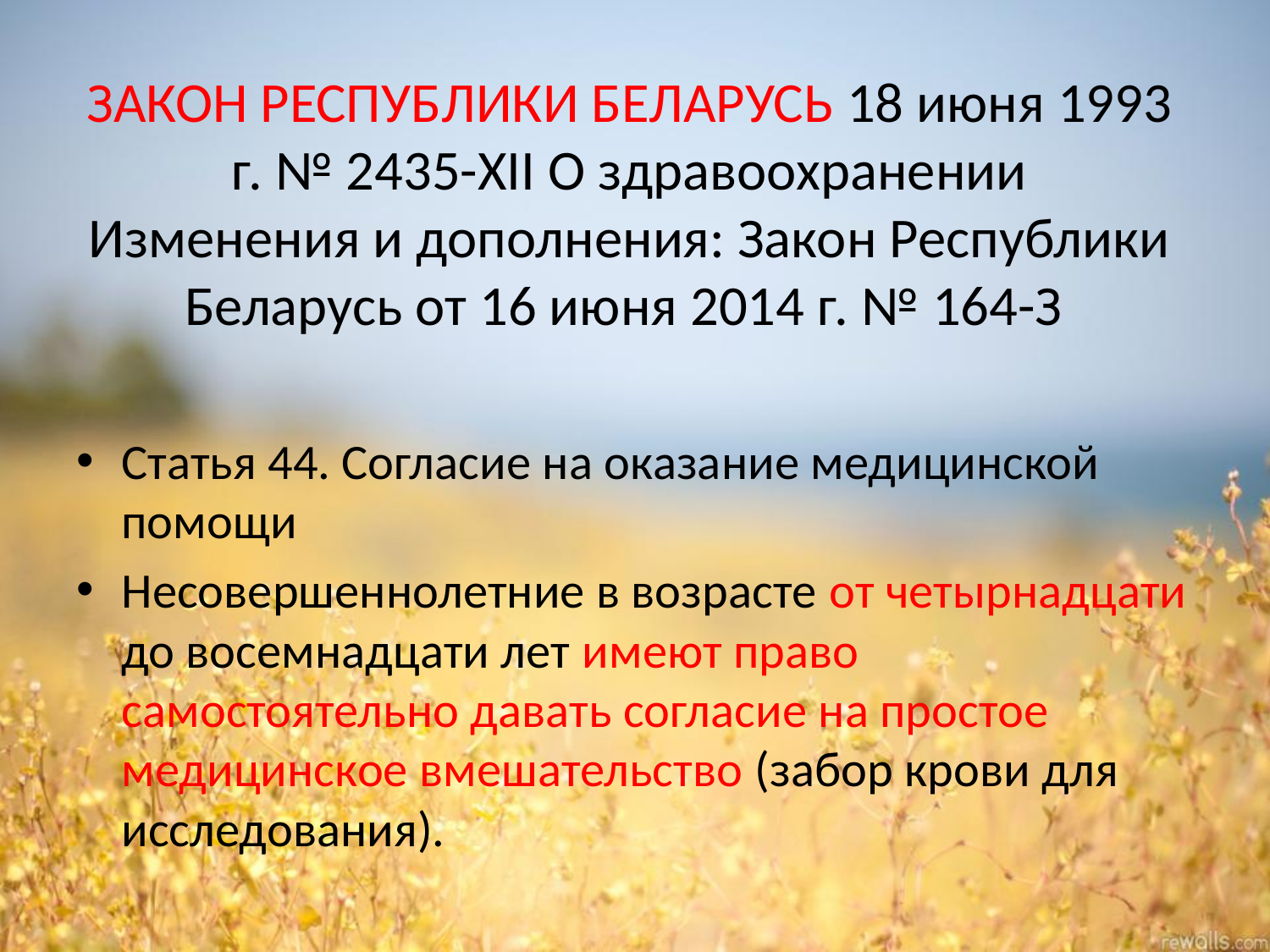

# ЗАКОН РЕСПУБЛИКИ БЕЛАРУСЬ 18 июня 1993 г. № 2435-XII О здравоохранении Изменения и дополнения: Закон Республики Беларусь от 16 июня 2014 г. № 164-З
Статья 44. Согласие на оказание медицинской помощи
Несовершеннолетние в возрасте от четырнадцати до восемнадцати лет имеют право самостоятельно давать согласие на простое медицинское вмешательство (забор крови для исследования).